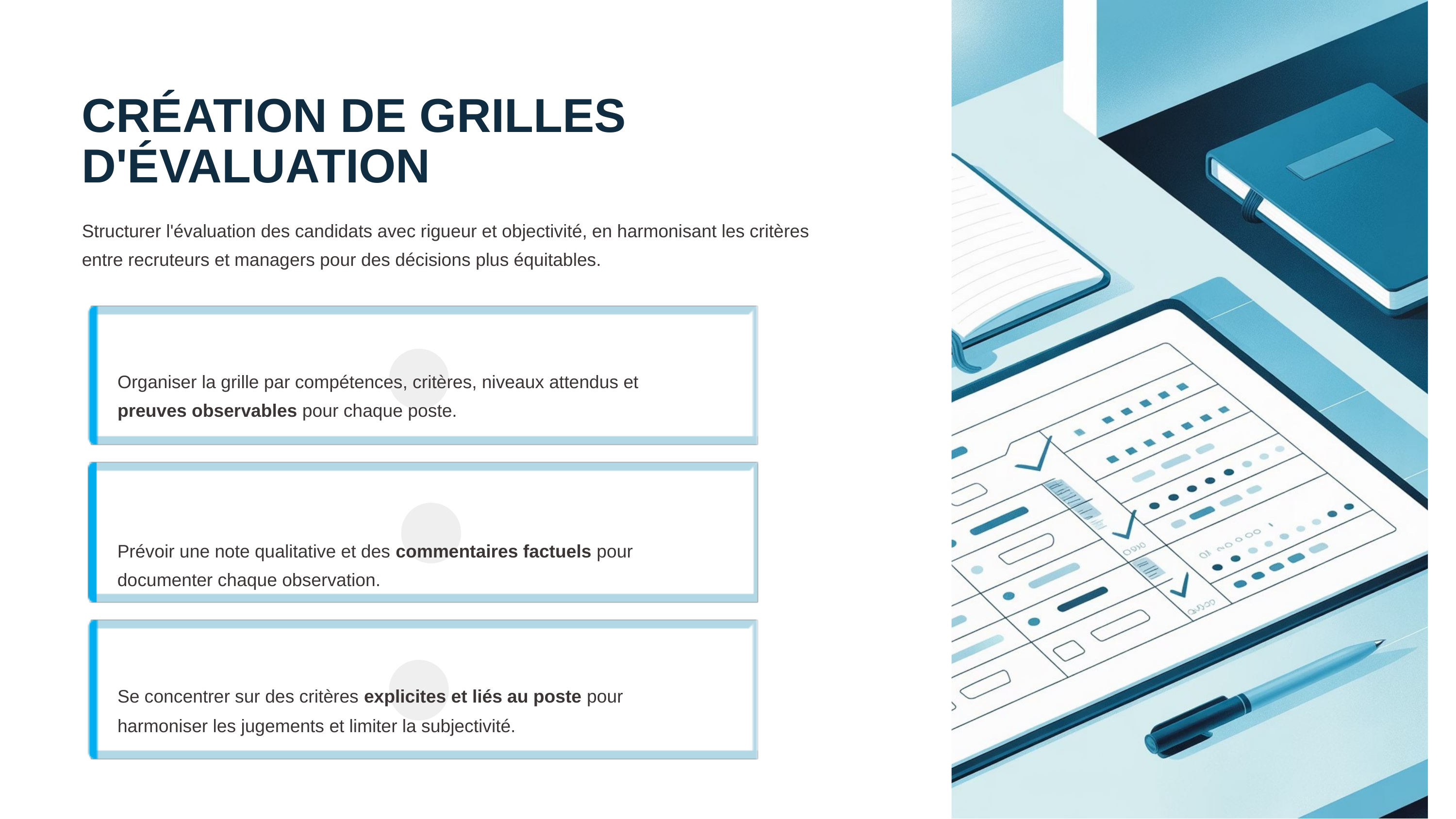

CRÉATION DE GRILLES
D'ÉVALUATION

Structurer l'évaluation des candidats avec rigueur et objectivité, en harmonisant les critères entre recruteurs et managers pour des décisions plus équitables.

Structure par compétences
Organiser la grille par compétences, critères, niveaux attendus et preuves observables pour chaque poste.

Évaluation qualitative
Prévoir une note qualitative et des commentaires factuels pour documenter chaque observation.

Réduction des biais
Se concentrer sur des critères explicites et liés au poste pour harmoniser les jugements et limiter la subjectivité.